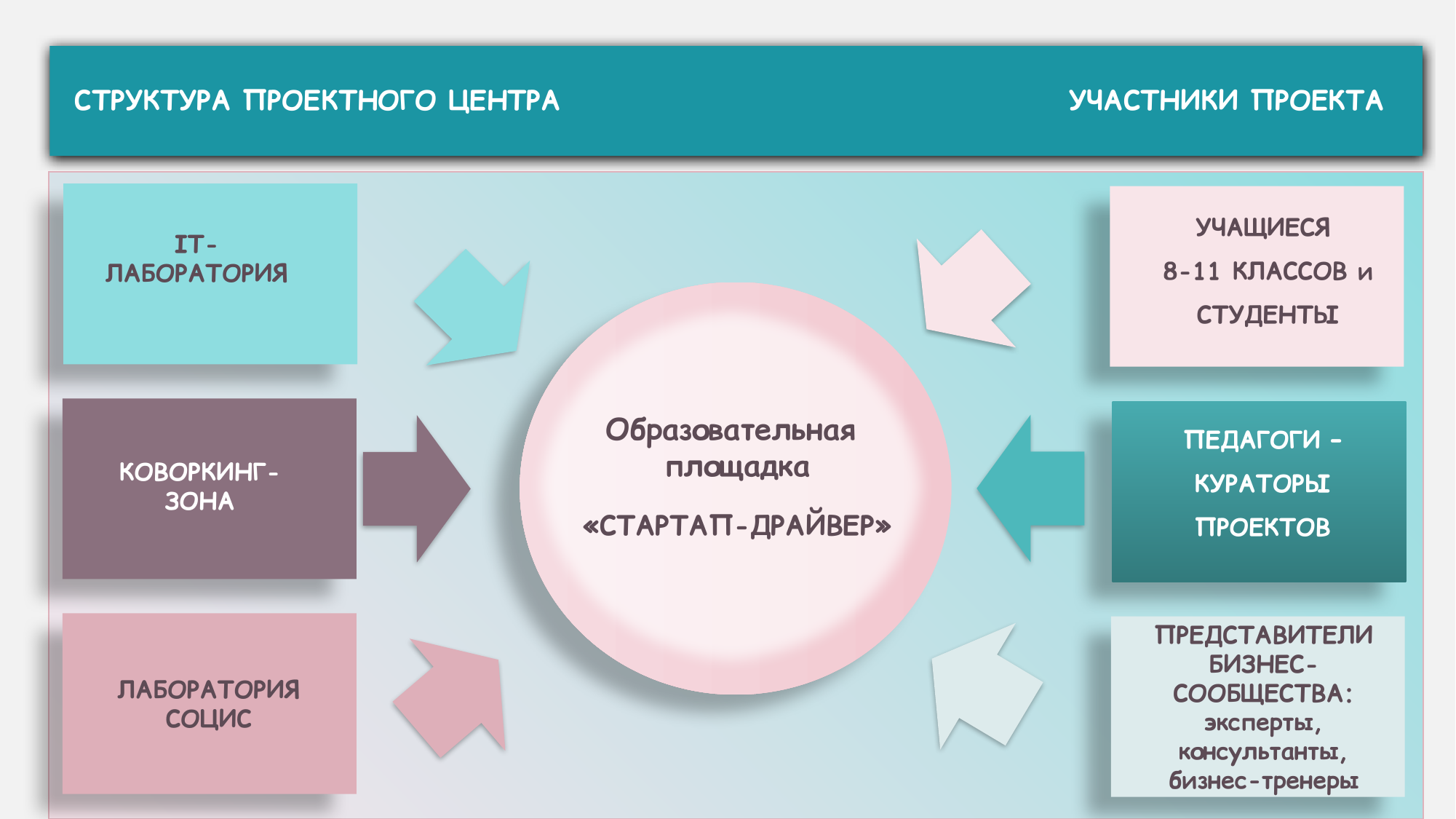

СТРУКТУРА ПРОЕКТНОГО ЦЕНТРА                                           УЧАСТНИКИ ПРОЕКТА

IT-ЛАБОРАТОРИЯ
УЧАЩИЕСЯ
8-11 КЛАССОВ и СТУДЕНТЫ

Образовательная
площадка

«СТАРТАП-ДРАЙВЕР»

ПЕДАГОГИ – КУРАТОРЫ ПРОЕКТОВ

КОВОРКИНГ-ЗОНА

ПРЕДСТАВИТЕЛИ БИЗНЕС-СООБЩЕСТВА: эксперты, консультанты, бизнес-тренеры

ЛАБОРАТОРИЯ СОЦИС